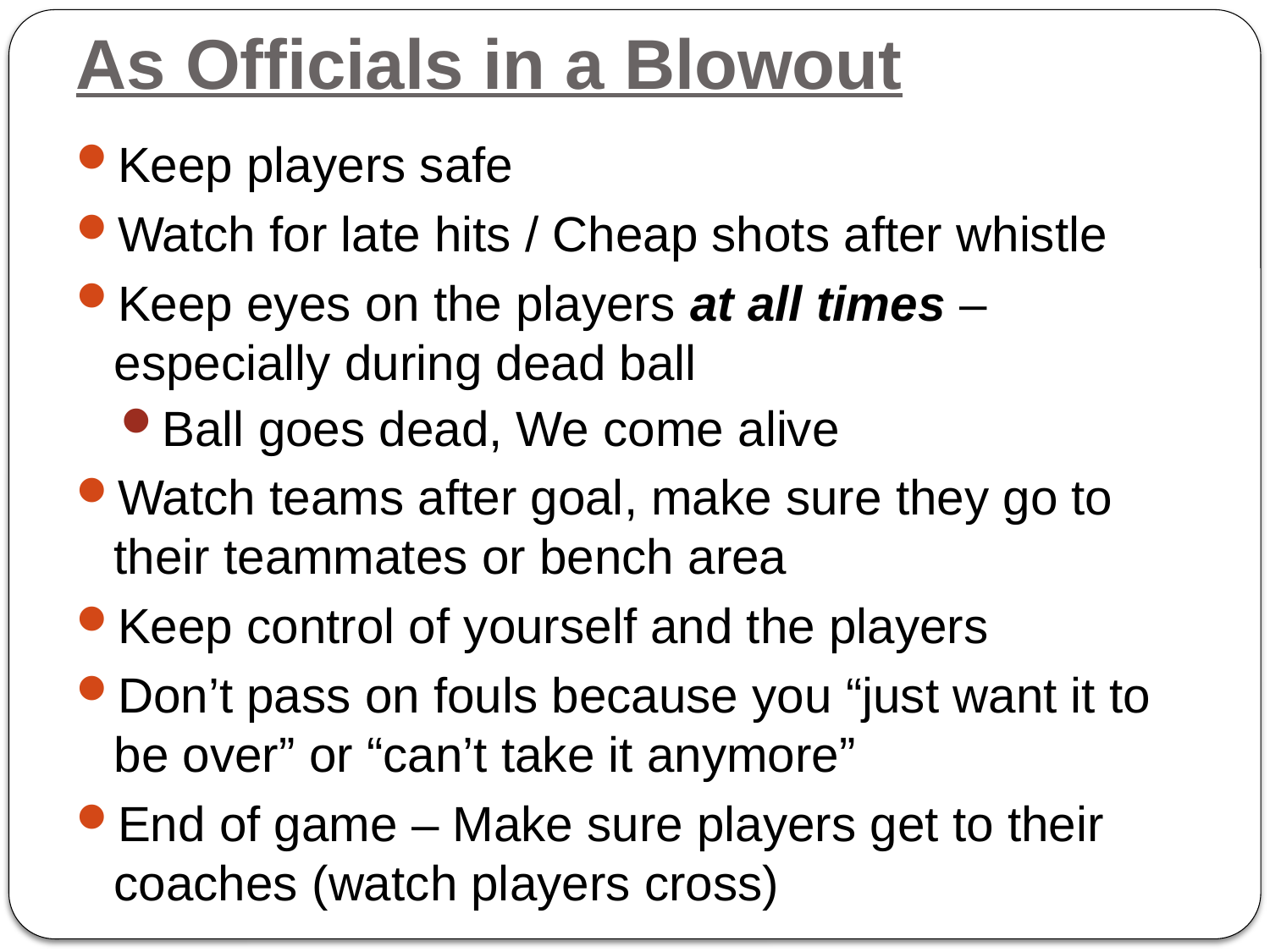

# As Officials in a Blowout
Keep players safe
Watch for late hits / Cheap shots after whistle
Keep eyes on the players at all times – especially during dead ball
Ball goes dead, We come alive
Watch teams after goal, make sure they go to their teammates or bench area
Keep control of yourself and the players
Don’t pass on fouls because you “just want it to be over” or “can’t take it anymore”
End of game – Make sure players get to their coaches (watch players cross)